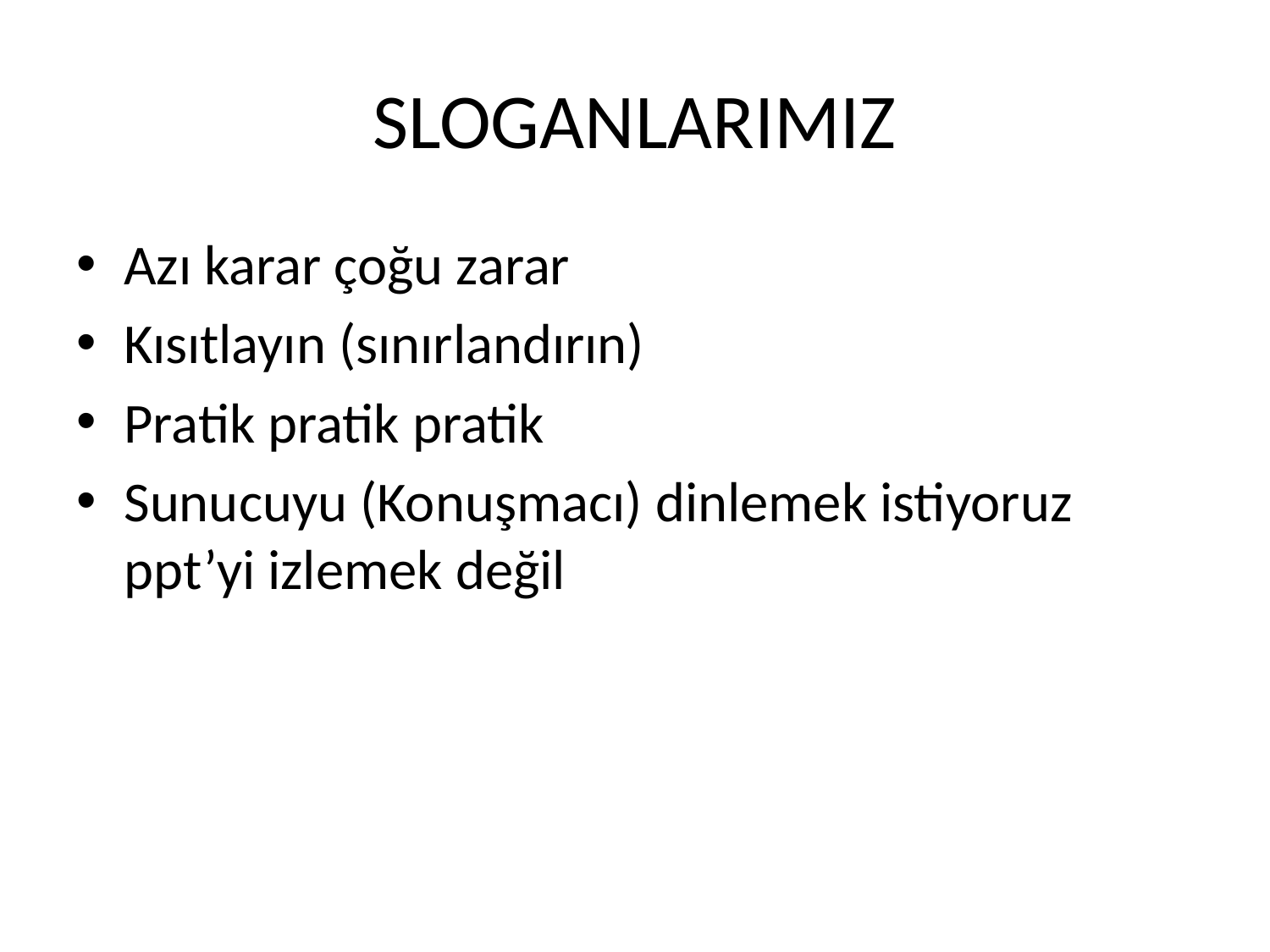

# SLOGANLARIMIZ
Azı karar çoğu zarar
Kısıtlayın (sınırlandırın)
Pratik pratik pratik
Sunucuyu (Konuşmacı) dinlemek istiyoruz ppt’yi izlemek değil